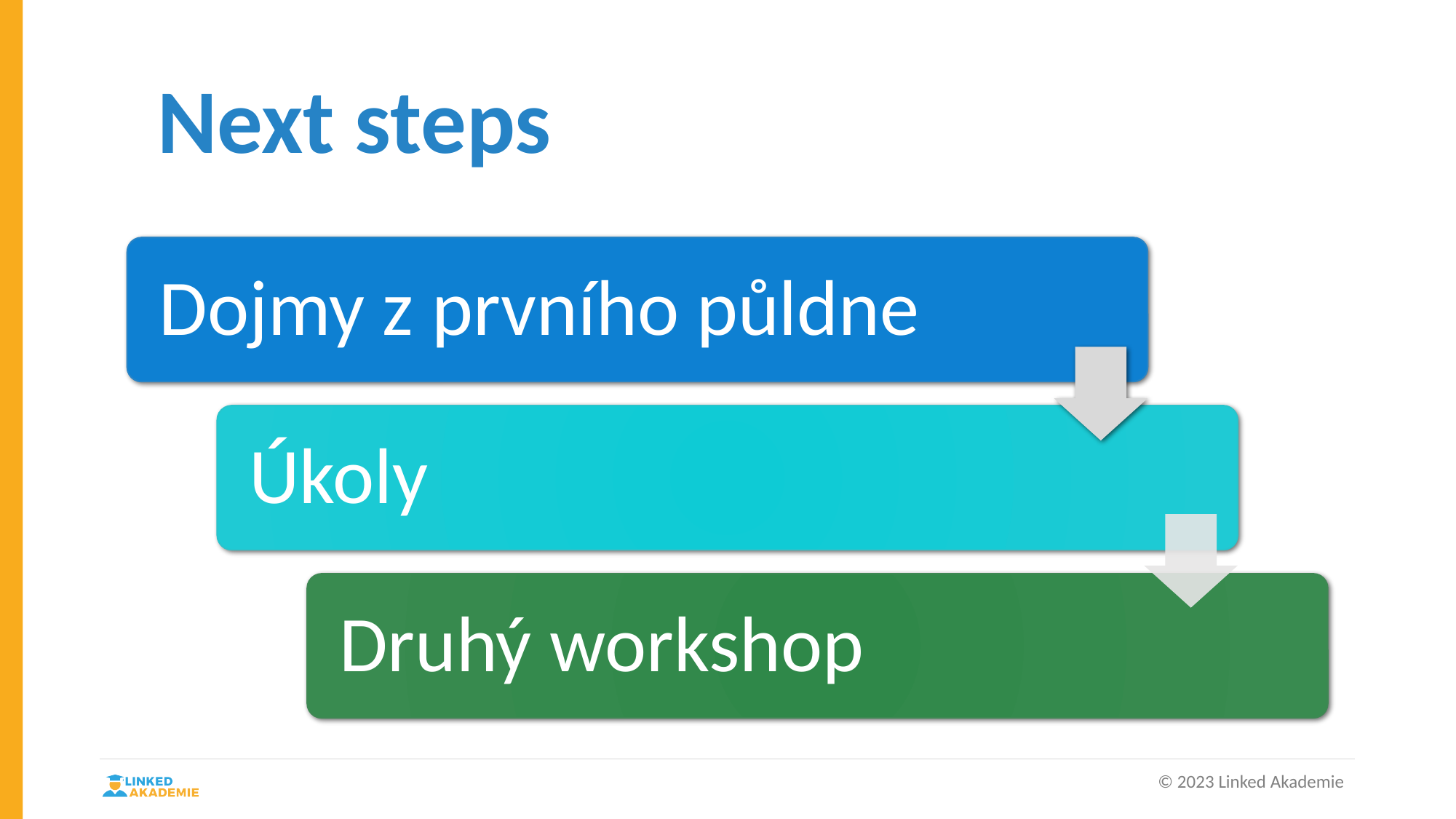

# Next steps
Dojmy z prvního půldne
Úkoly
Druhý workshop